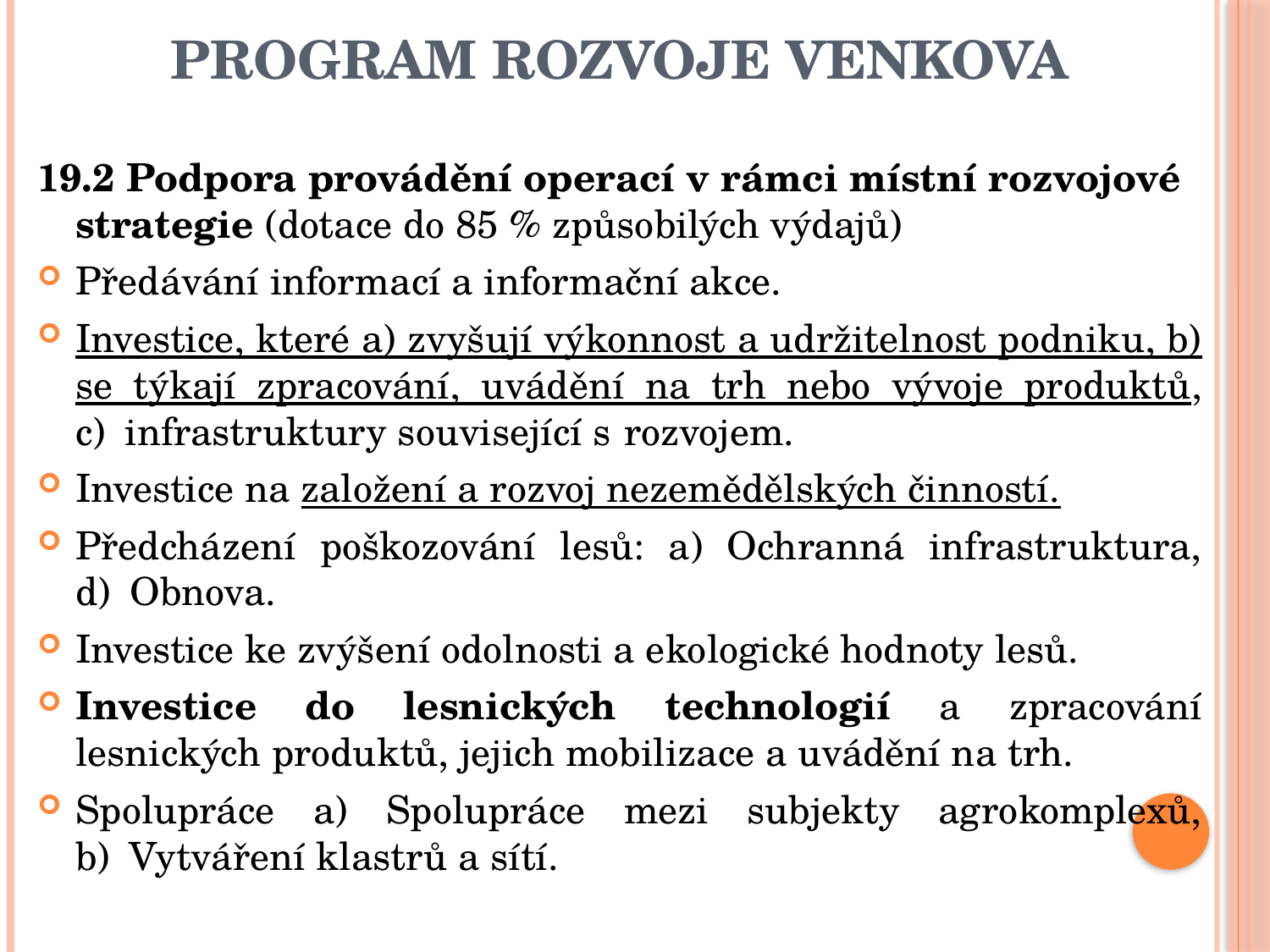

# Program rozvoje venkova
19.2 Podpora provádění operací v rámci místní rozvojové strategie (dotace do 85 % způsobilých výdajů)
Předávání informací a informační akce.
Investice, které a) zvyšují výkonnost a udržitelnost podniku, b) se týkají zpracování, uvádění na trh nebo vývoje produktů, c)_infrastruktury související s rozvojem.
Investice na založení a rozvoj nezemědělských činností.
Předcházení poškozování lesů: a) Ochranná infrastruktura, d)_Obnova.
Investice ke zvýšení odolnosti a ekologické hodnoty lesů.
Investice do lesnických technologií a zpracování lesnických produktů, jejich mobilizace a uvádění na trh.
Spolupráce a) Spolupráce mezi subjekty agrokomplexů, b)_Vytváření klastrů a sítí.